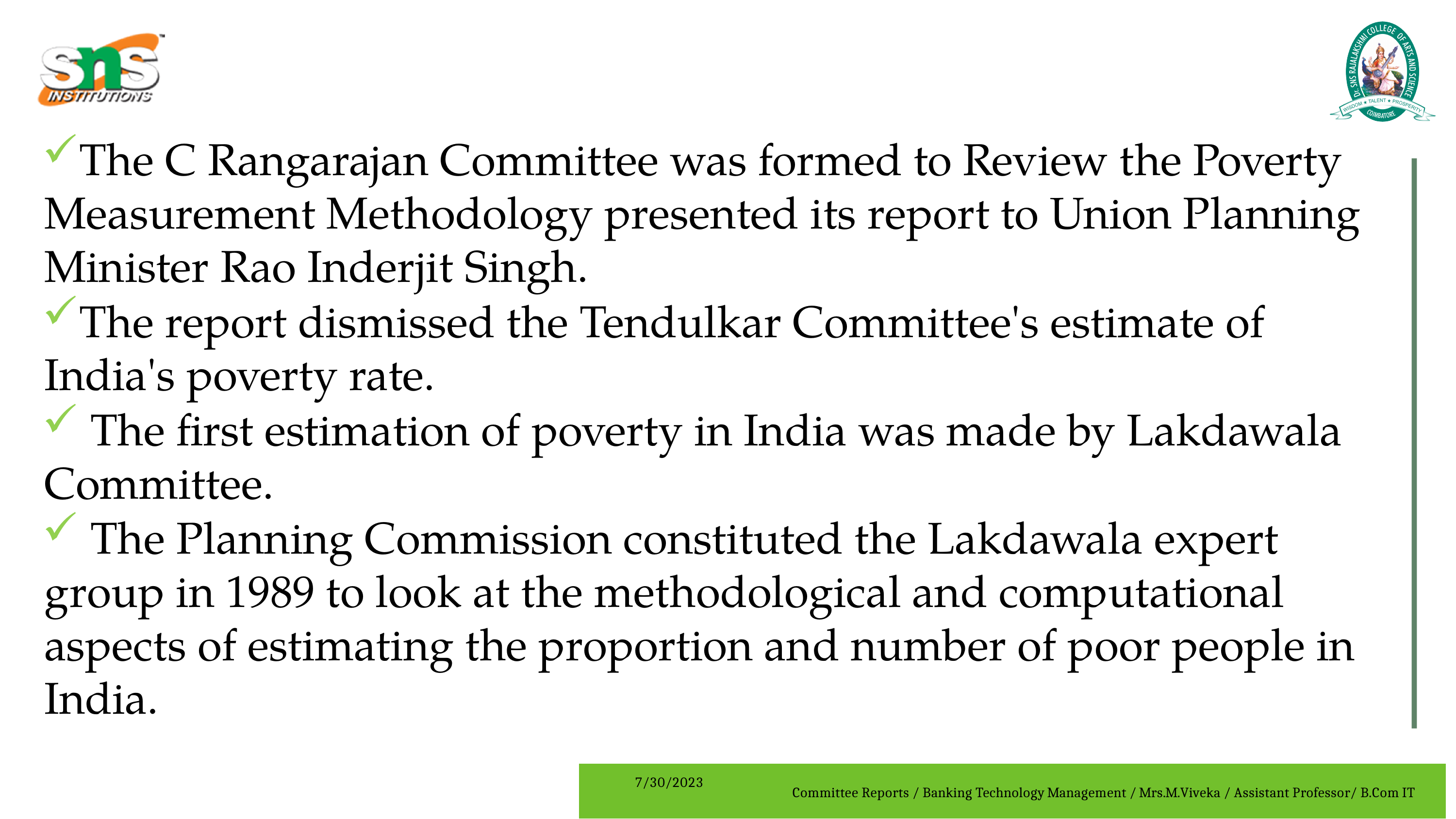

The C Rangarajan Committee was formed to Review the Poverty Measurement Methodology presented its report to Union Planning Minister Rao Inderjit Singh.
The report dismissed the Tendulkar Committee's estimate of India's poverty rate.
 The first estimation of poverty in India was made by Lakdawala Committee.
 The Planning Commission constituted the Lakdawala expert group in 1989 to look at the methodological and computational aspects of estimating the proportion and number of poor people in India.

Committee Reports / Banking Technology Management / Mrs.M.Viveka / Assistant Professor/ B.Com IT
7/30/2023